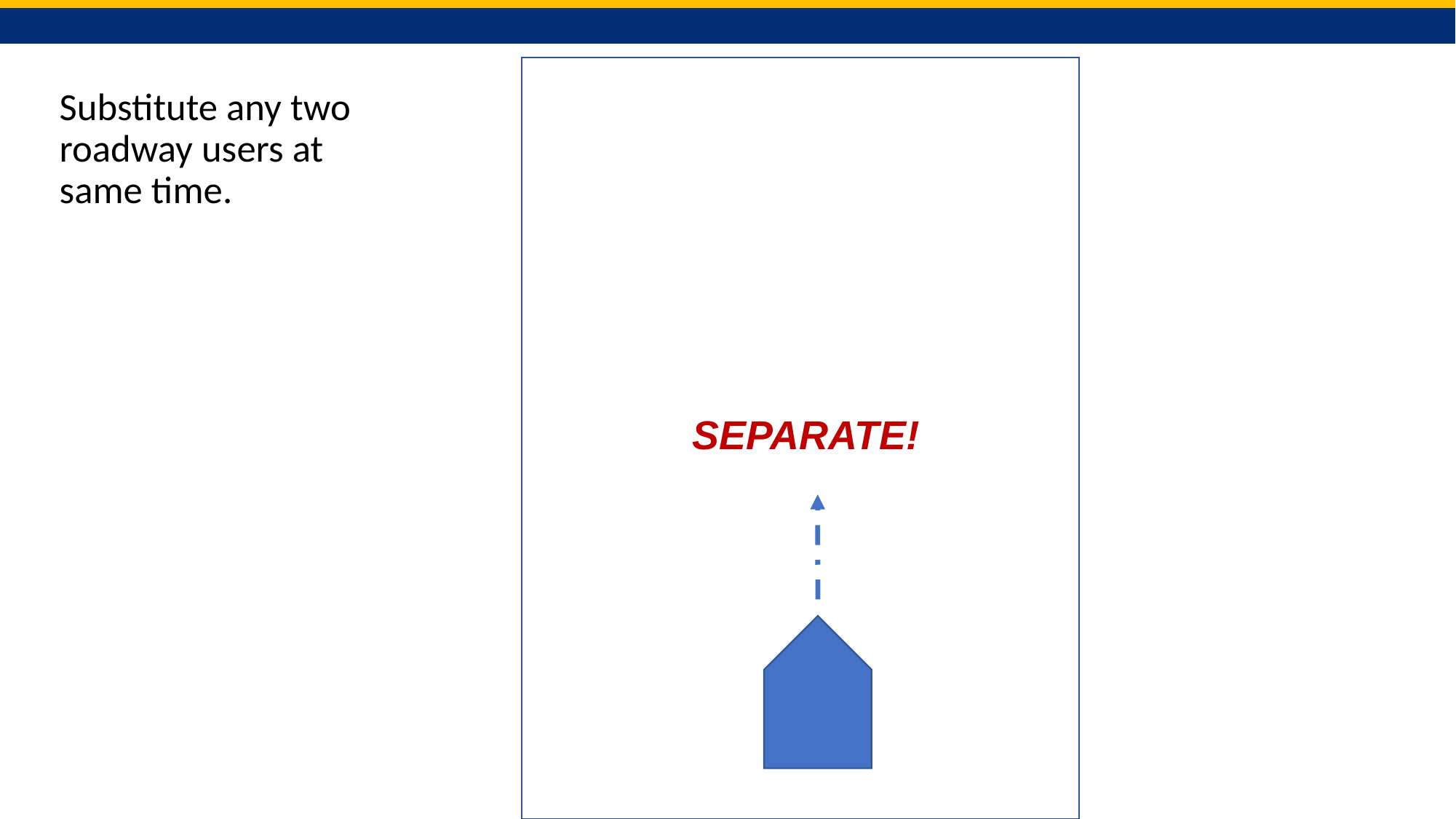

Substitute any two roadway users at same time.

SEPARATE!